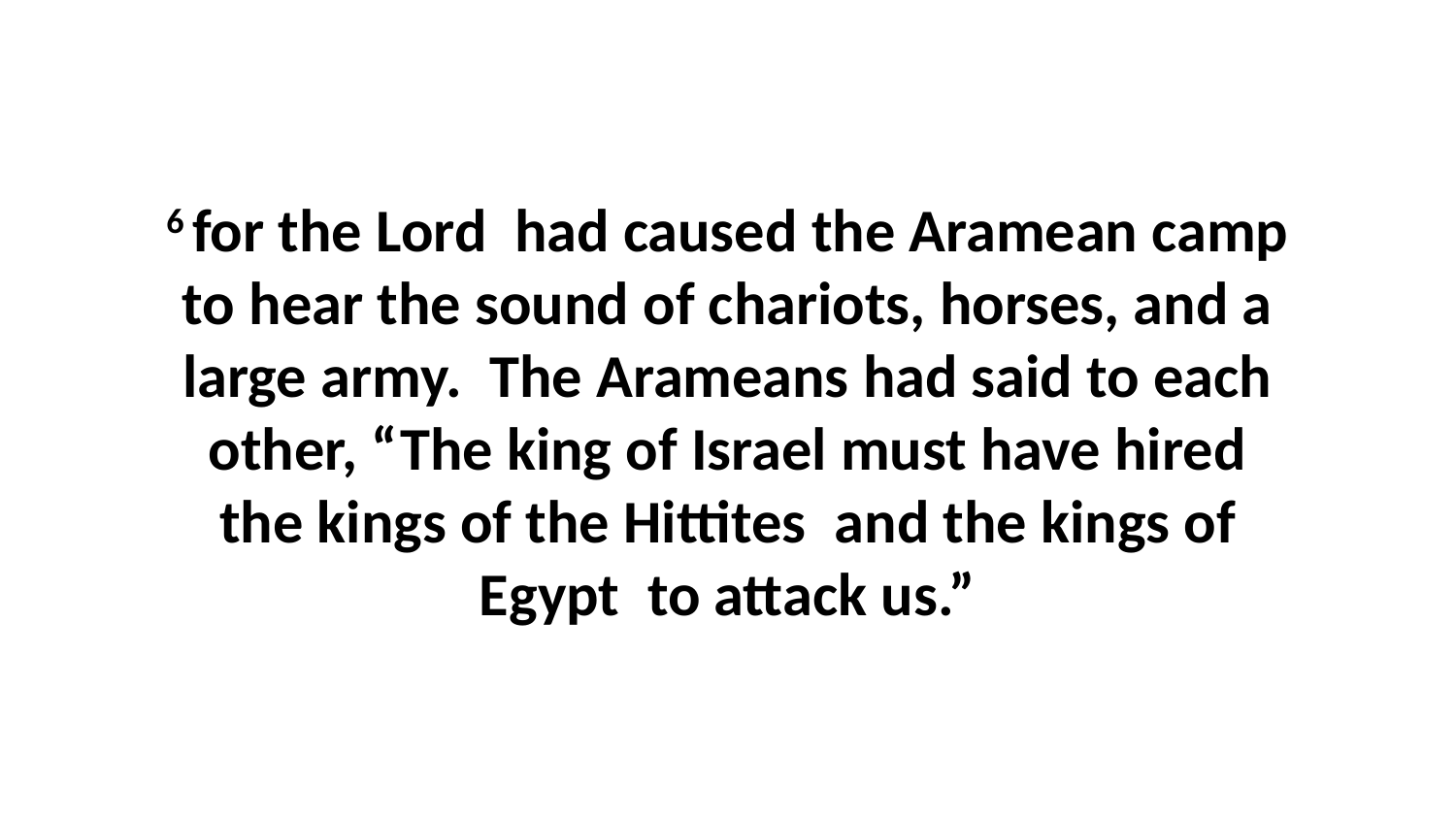

6 for the Lord  had caused the Aramean camp to hear the sound of chariots, horses, and a large army.  The Arameans had said to each other, “The king of Israel must have hired the kings of the Hittites  and the kings of Egypt  to attack us.”